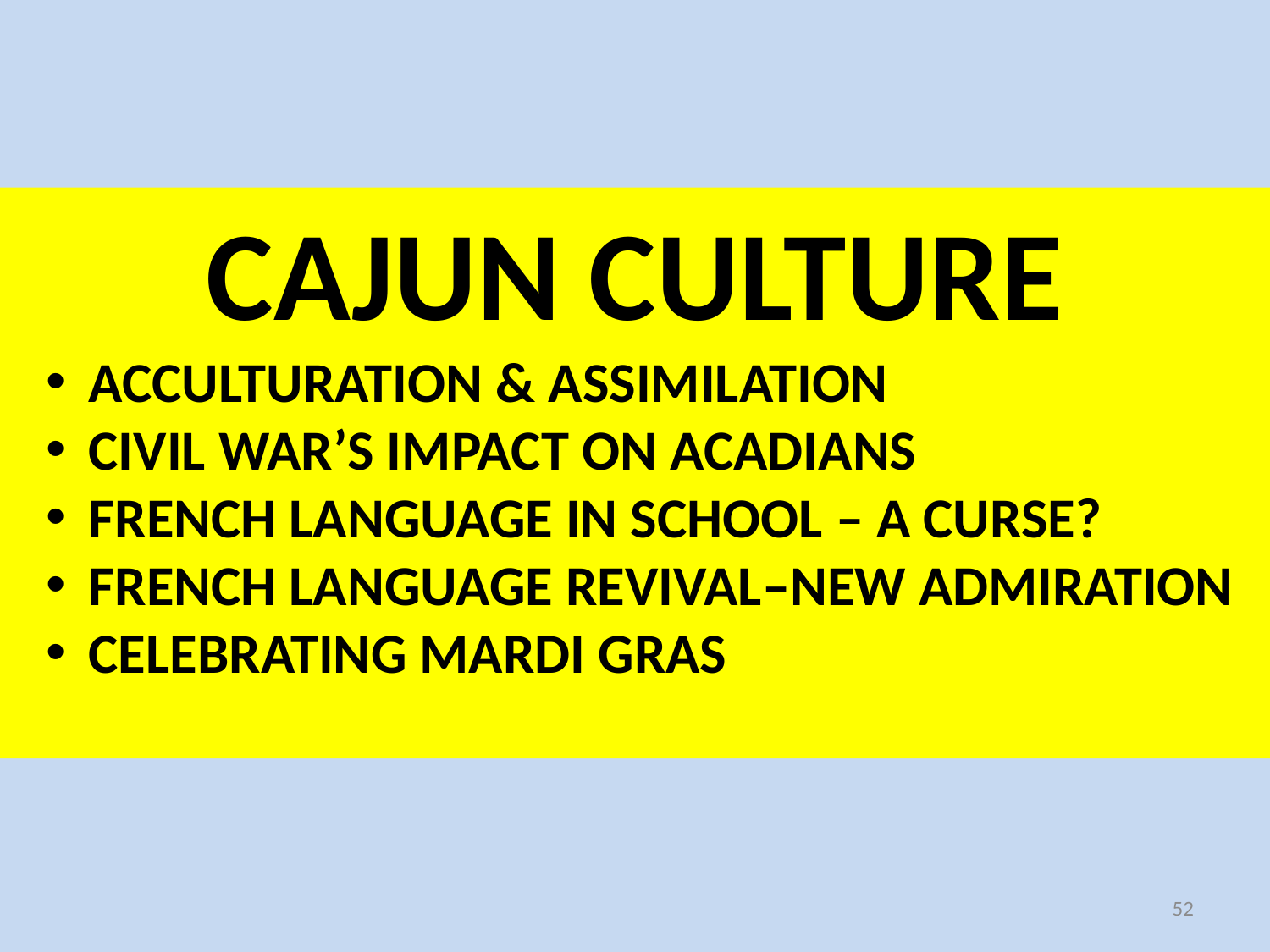

Cajun culture
 acculturation & assimilation
 Civil war’s impact on Acadians
 French language in school – a curse?
 French language revival–new admiration
 celebrating mardi gras

52